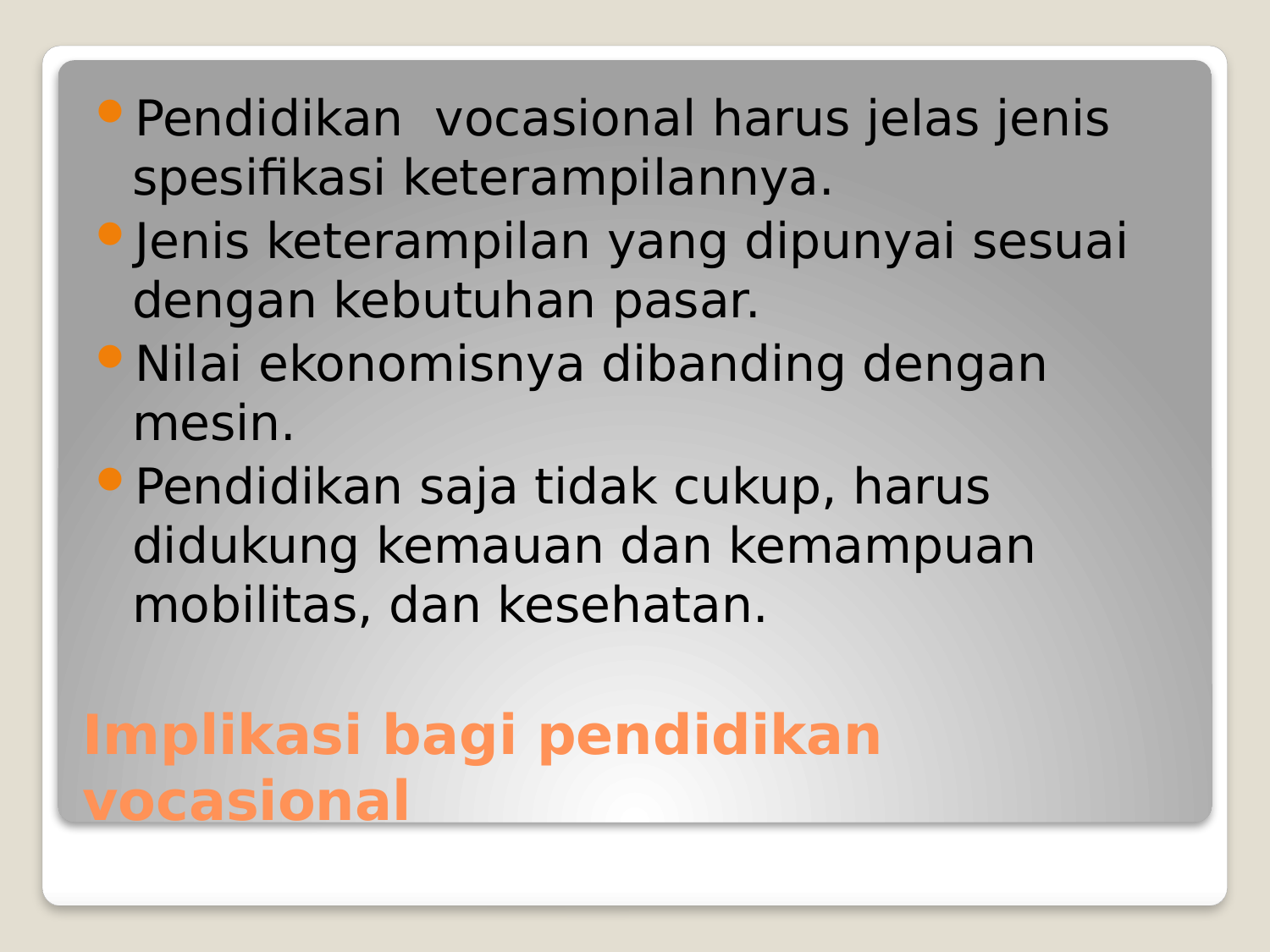

Pendidikan  vocasional harus jelas jenis spesifikasi keterampilannya.
Jenis keterampilan yang dipunyai sesuai dengan kebutuhan pasar.
Nilai ekonomisnya dibanding dengan mesin.
Pendidikan saja tidak cukup, harus didukung kemauan dan kemampuan mobilitas, dan kesehatan.
# Implikasi bagi pendidikan vocasional